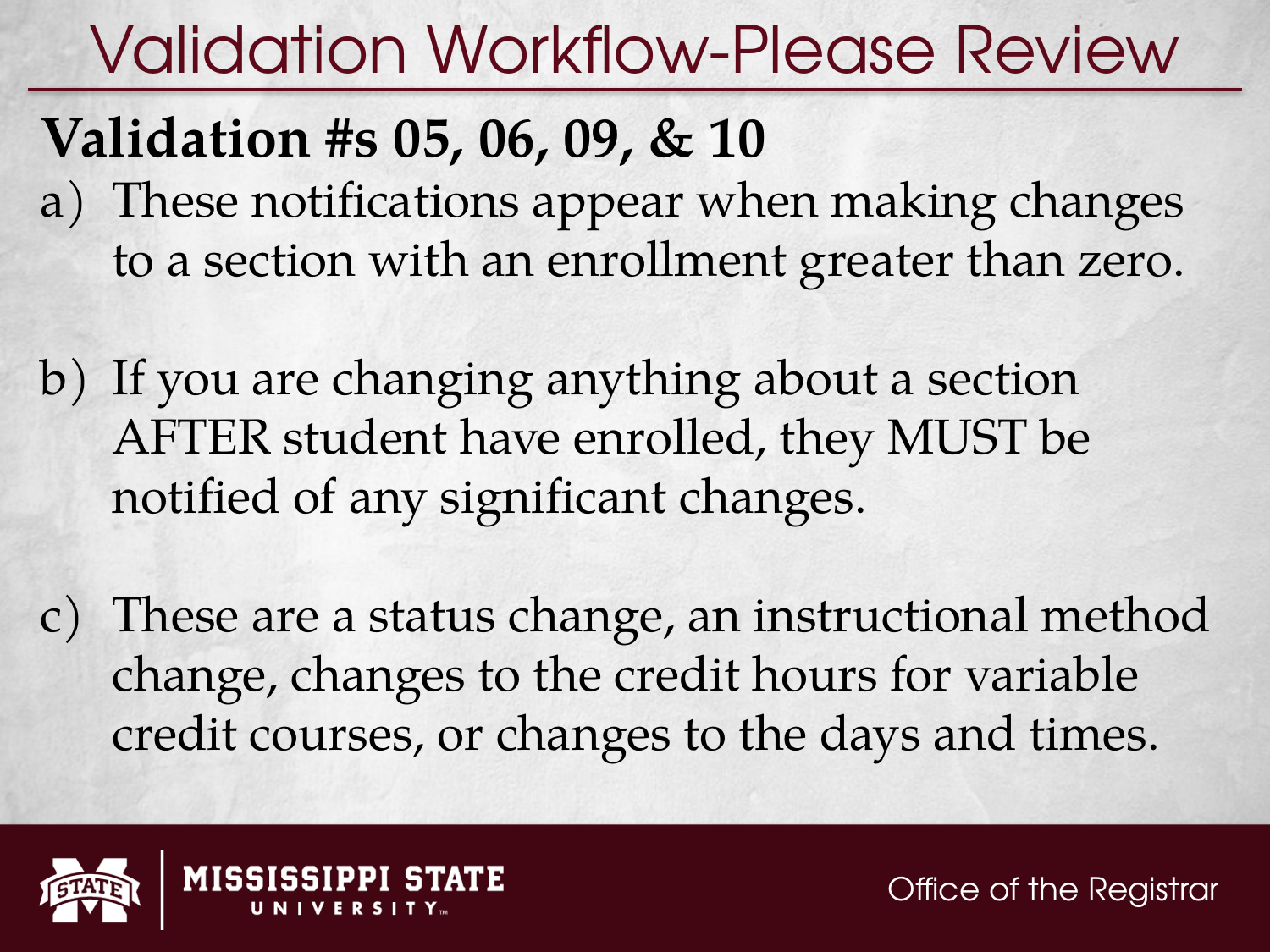

Validation Workflow-Please Review
Validation #s 05, 06, 09, & 10
These notifications appear when making changes to a section with an enrollment greater than zero.

If you are changing anything about a section AFTER student have enrolled, they MUST be notified of any significant changes.

These are a status change, an instructional method change, changes to the credit hours for variable credit courses, or changes to the days and times.